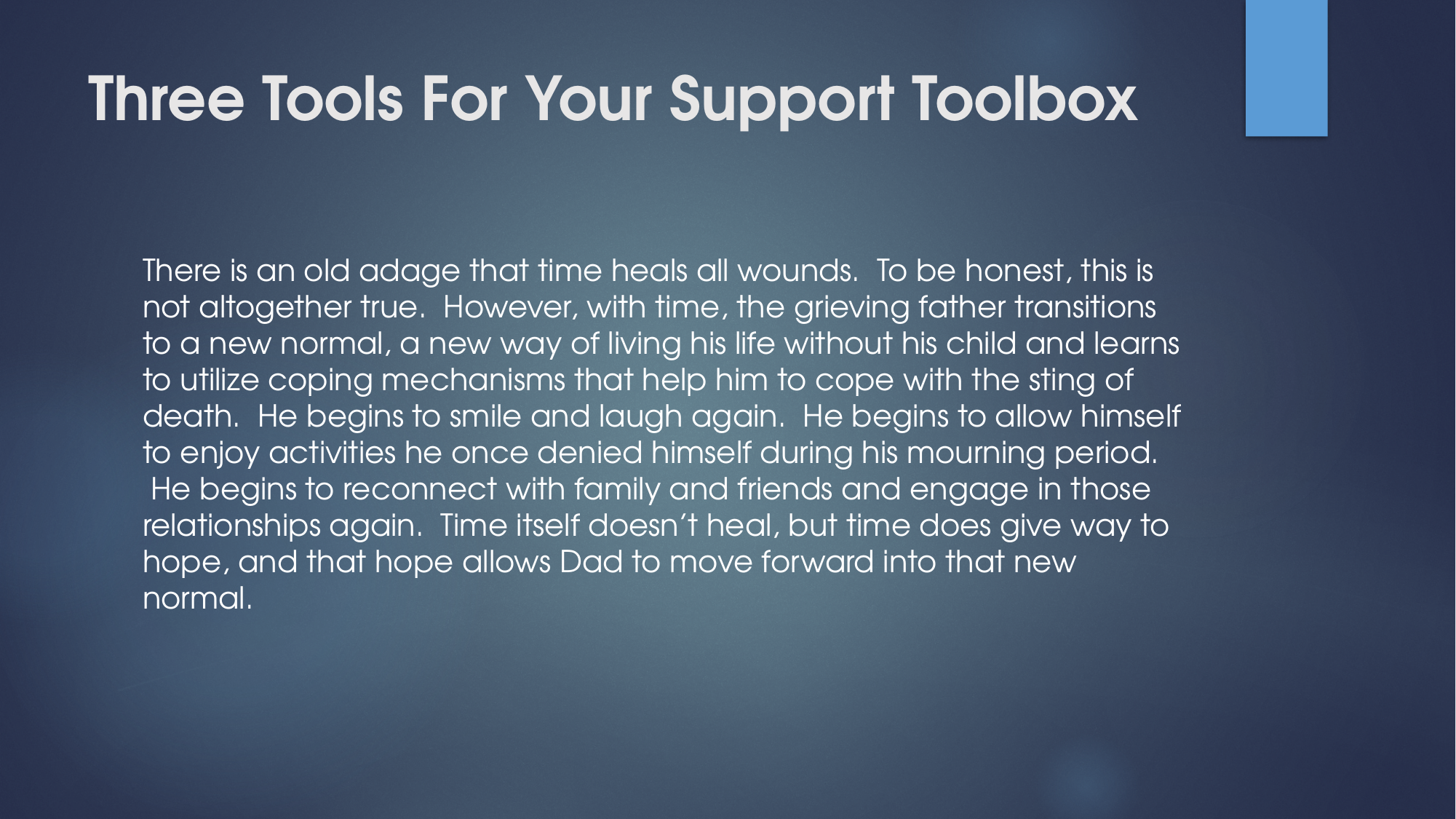

# Three Tools For Your Support Toolbox
There is an old adage that time heals all wounds.  To be honest, this is not altogether true.  However, with time, the grieving father transitions to a new normal, a new way of living his life without his child and learns to utilize coping mechanisms that help him to cope with the sting of death.  He begins to smile and laugh again.  He begins to allow himself to enjoy activities he once denied himself during his mourning period.  He begins to reconnect with family and friends and engage in those relationships again.  Time itself doesn’t heal, but time does give way to hope, and that hope allows Dad to move forward into that new normal.